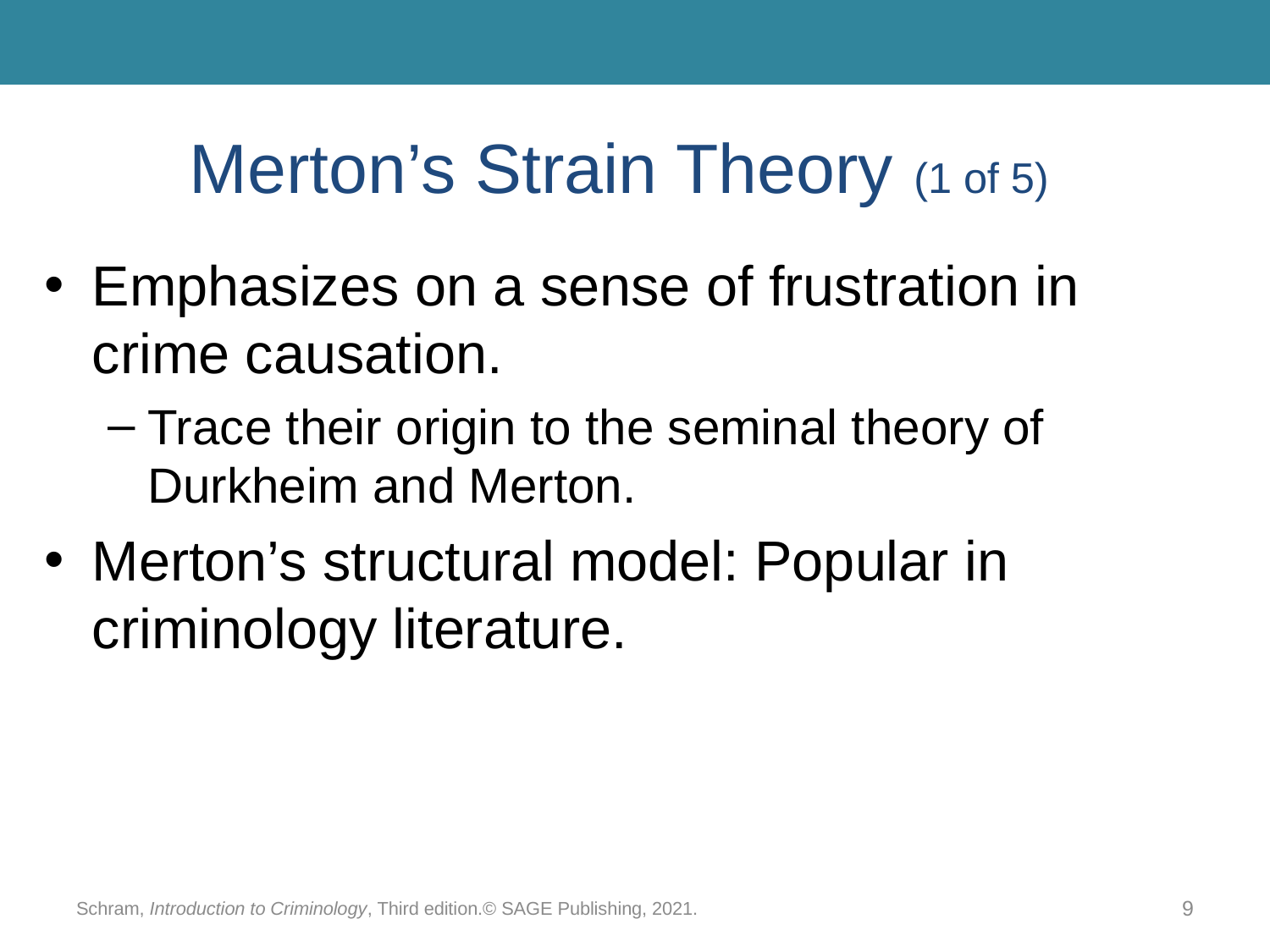

# Merton’s Strain Theory (1 of 5)
Emphasizes on a sense of frustration in crime causation.
Trace their origin to the seminal theory of Durkheim and Merton.
Merton’s structural model: Popular in criminology literature.
Schram, Introduction to Criminology, Third edition.© SAGE Publishing, 2021.
9